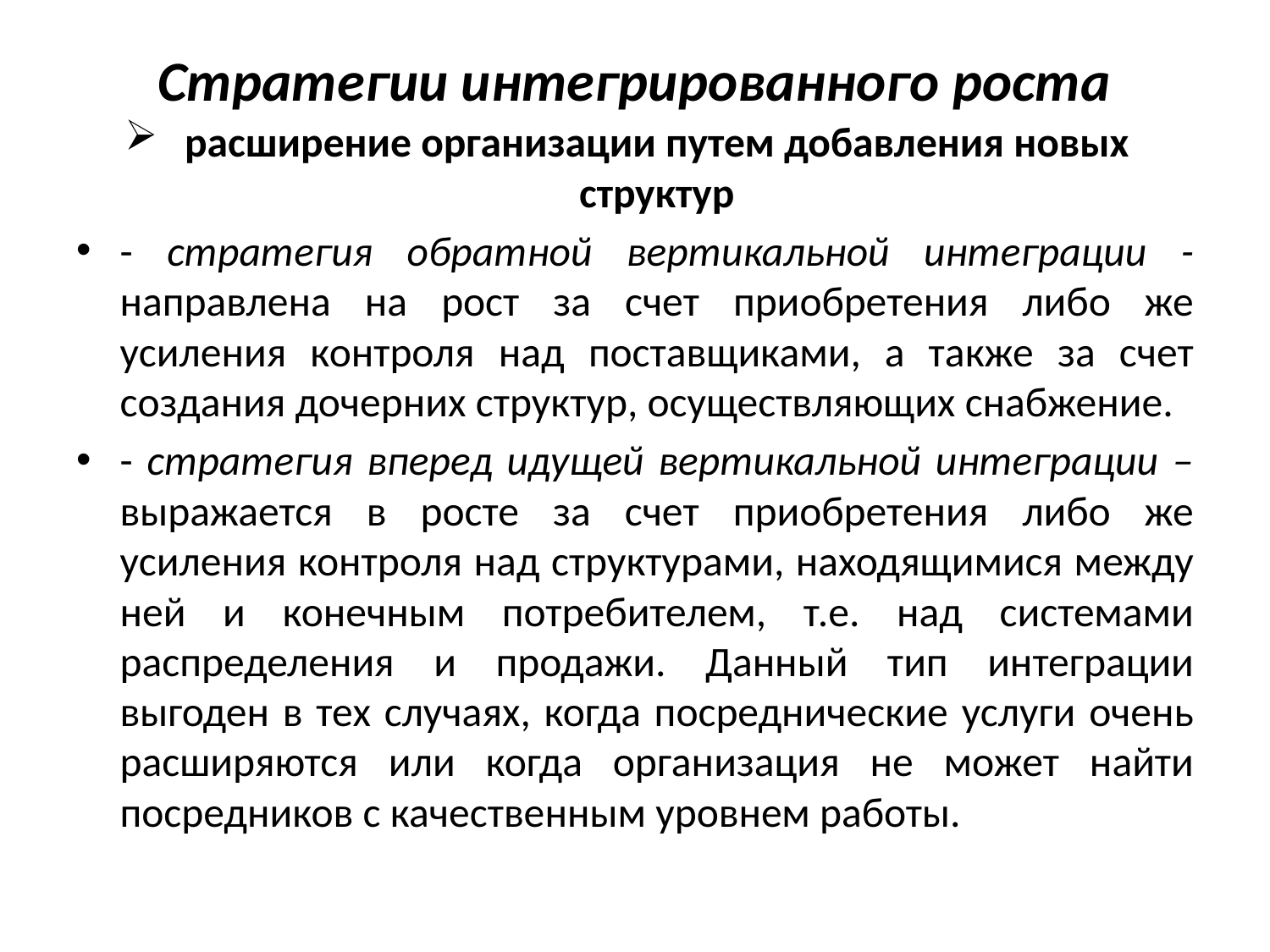

# Стратегии интегрированного роста
расширение организации путем добавления новых структур
- стратегия обратной вертикальной интеграции - направлена на рост за счет приобретения либо же усиления контроля над поставщиками, а также за счет создания дочерних структур, осуществляющих снабжение.
- стратегия вперед идущей вертикальной интеграции – выражается в росте за счет приобретения либо же усиления контроля над структурами, находящимися между ней и конечным потребителем, т.е. над системами распределения и продажи. Данный тип интеграции выгоден в тех случаях, когда посреднические услуги очень расширяются или когда организация не может найти посредников с качественным уровнем работы.